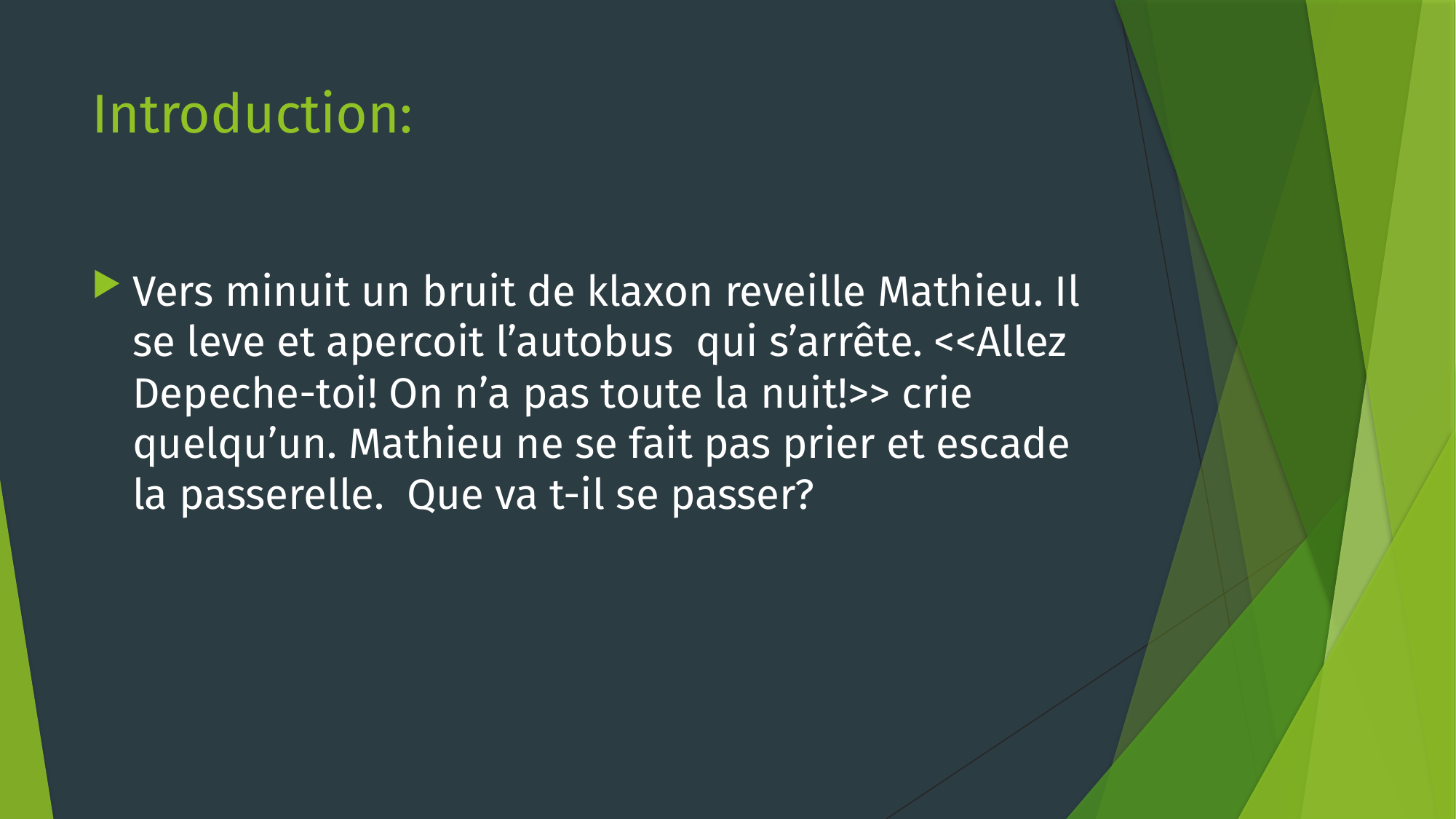

# Introduction:
Vers minuit un bruit de klaxon reveille Mathieu. Il se leve et apercoit l’autobus  qui s’arrête. <<Allez Depeche-toi! On n’a pas toute la nuit!>> crie quelqu’un. Mathieu ne se fait pas prier et escade la passerelle.  Que va t-il se passer?